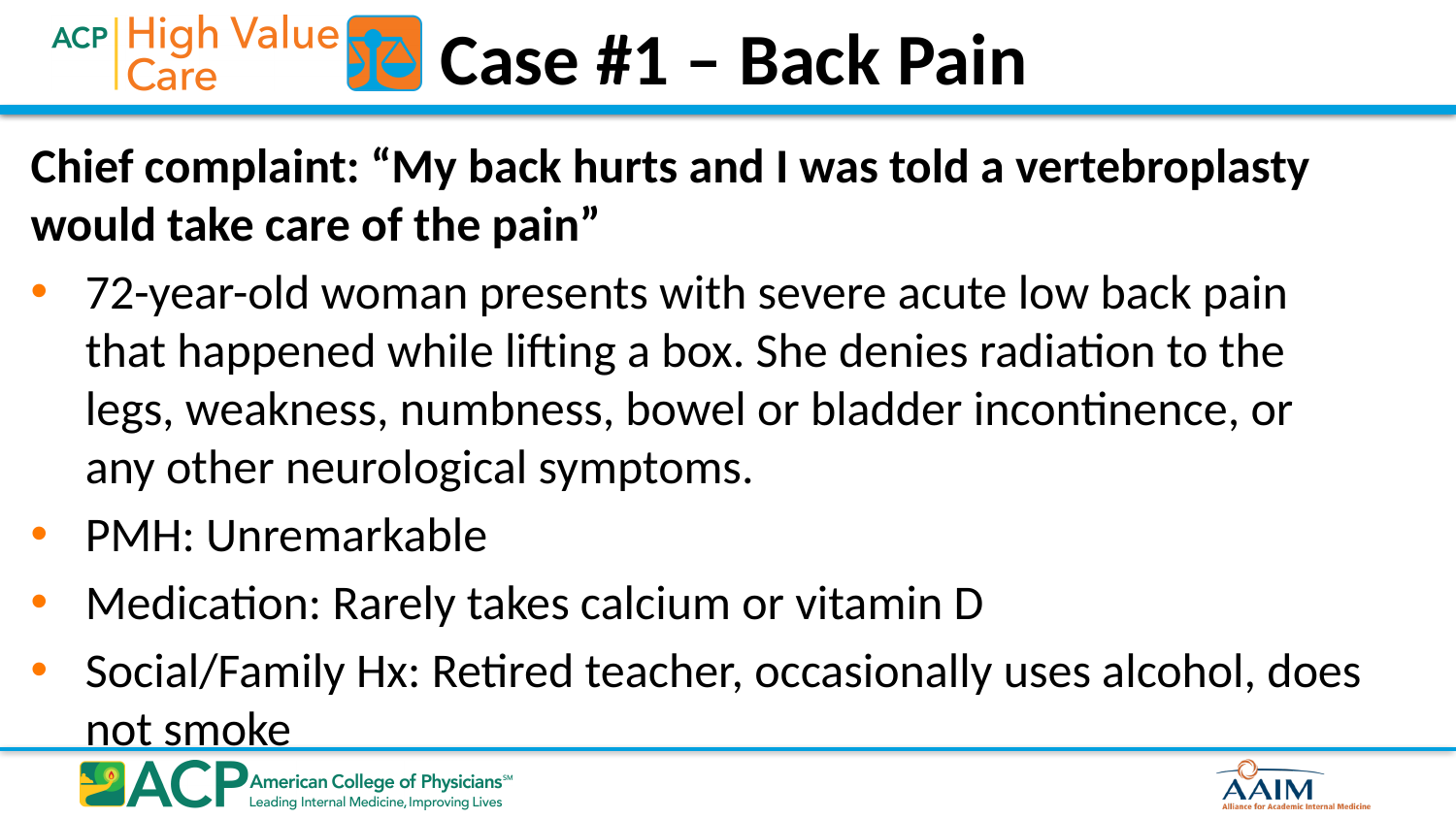

# Case #1 – Back Pain
Chief complaint: “My back hurts and I was told a vertebroplasty would take care of the pain”
72-year-old woman presents with severe acute low back pain that happened while lifting a box. She denies radiation to the legs, weakness, numbness, bowel or bladder incontinence, or any other neurological symptoms.
PMH: Unremarkable
Medication: Rarely takes calcium or vitamin D
Social/Family Hx: Retired teacher, occasionally uses alcohol, does not smoke